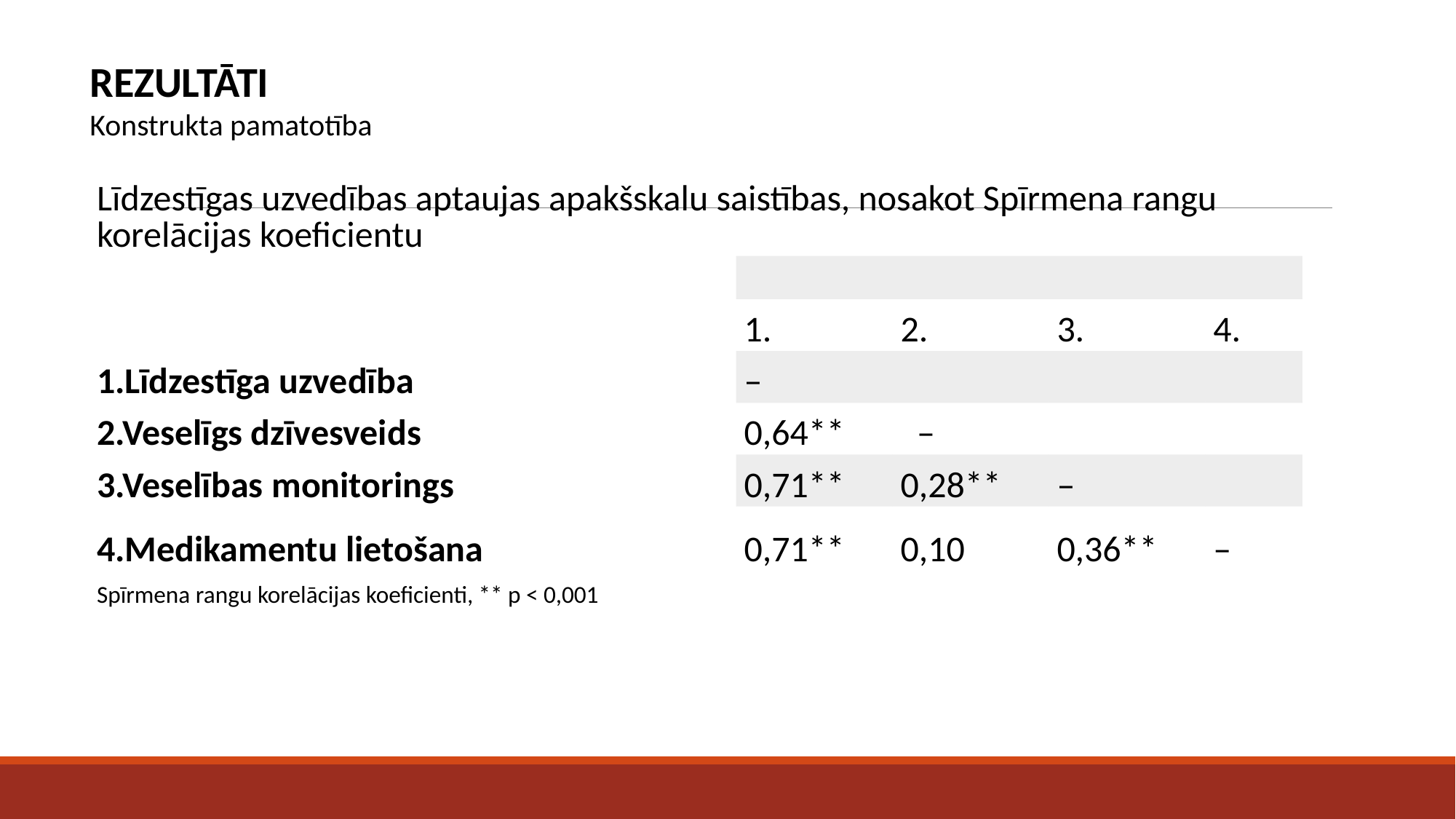

REZULTĀTI
Konstrukta pamatotība
#
| Līdzestīgas uzvedības aptaujas apakšskalu saistības, nosakot Spīrmena rangu korelācijas koeficientu |  |  |  |  |
| --- | --- | --- | --- | --- |
|  |  |  |  |  |
|  | 1. | 2. | 3. | 4. |
| 1.Līdzestīga uzvedība | – |  |  |  |
| 2.Veselīgs dzīvesveids | 0,64\*\* | – |  |  |
| 3.Veselības monitorings | 0,71\*\* | 0,28\*\* | – |  |
| 4.Medikamentu lietošana | 0,71\*\* | 0,10 | 0,36\*\* | – |
| Spīrmena rangu korelācijas koeficienti, \*\* p < 0,001 |  |  |  |  |